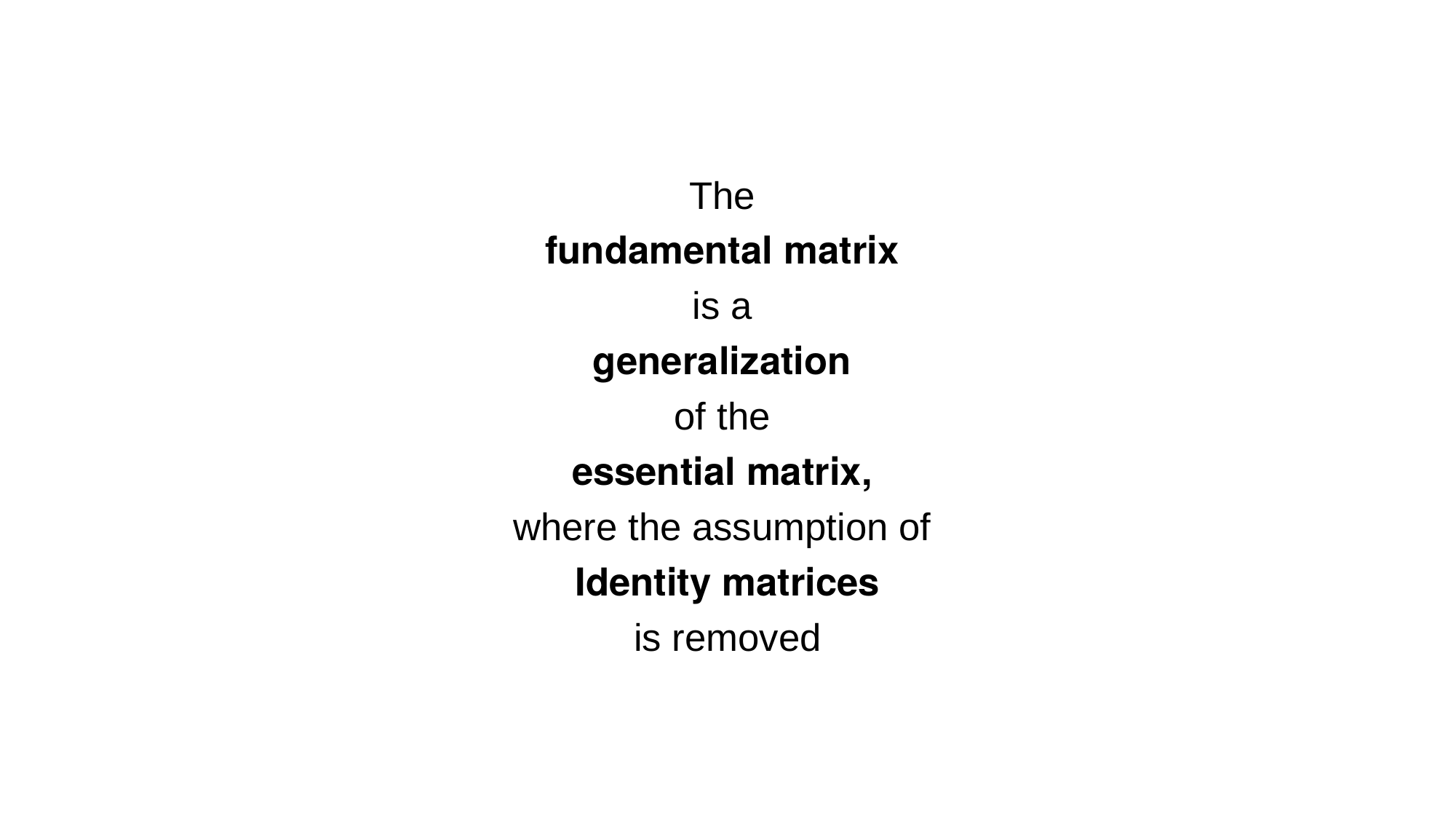

The
fundamental matrix
is a
generalization
of the
essential matrix,
where the assumption of
Identity matrices
is removed